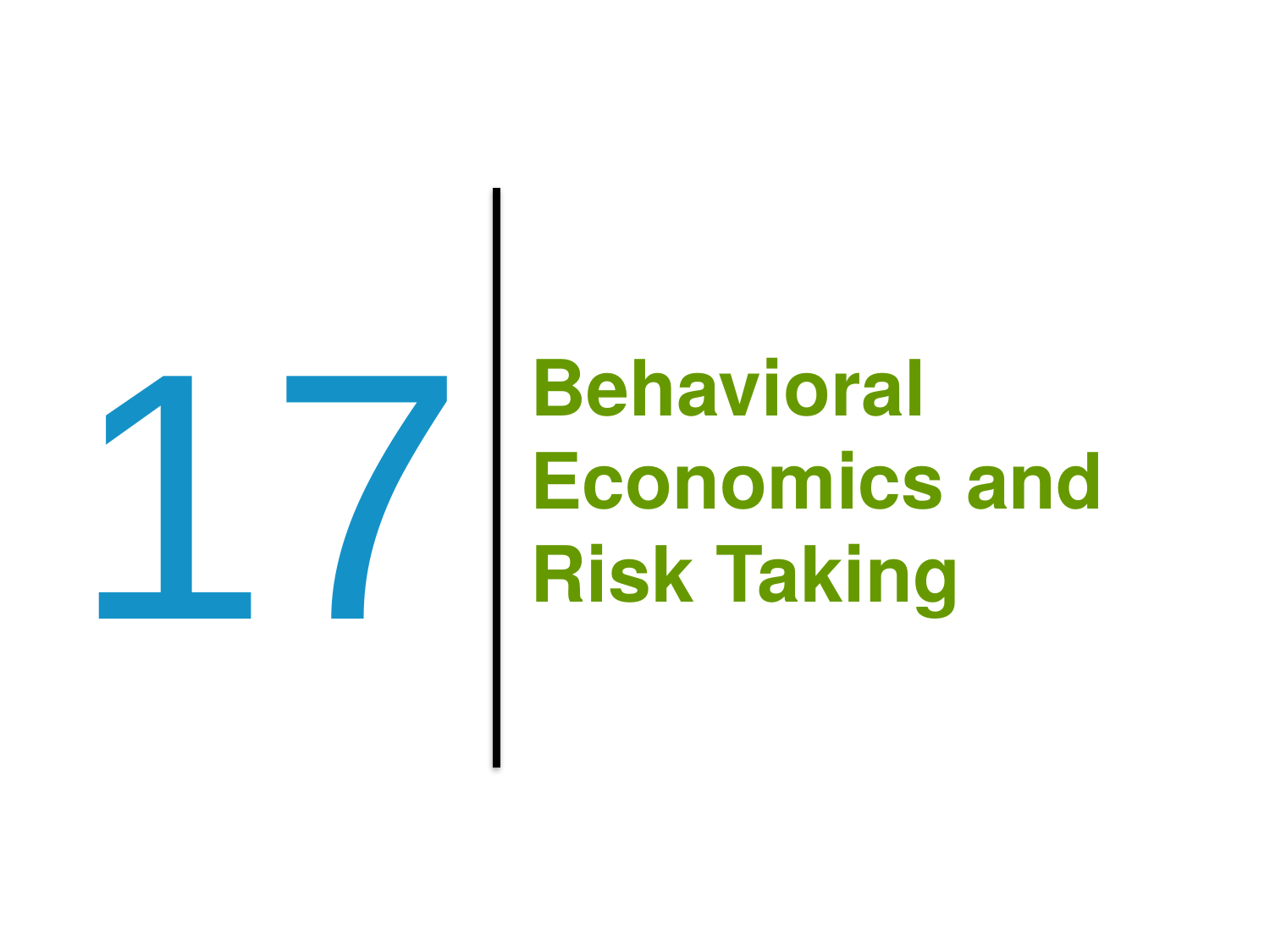

17
# Behavioral Economics and Risk Taking